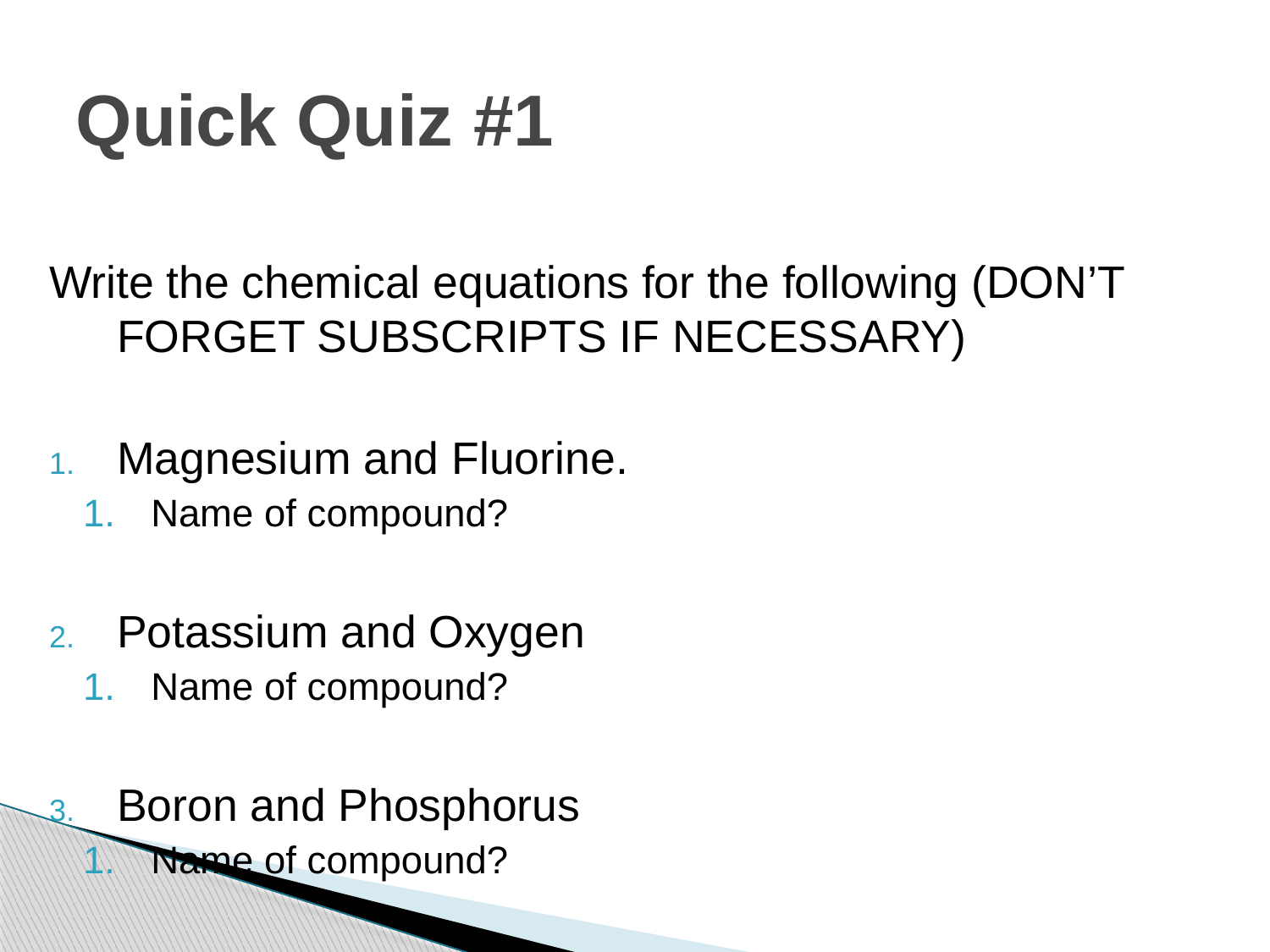

# Quick Quiz #1
Write the chemical equations for the following (DON’T FORGET SUBSCRIPTS IF NECESSARY)

Magnesium and Fluorine.
Name of compound?

Potassium and Oxygen
Name of compound?

Boron and Phosphorus
Name of compound?